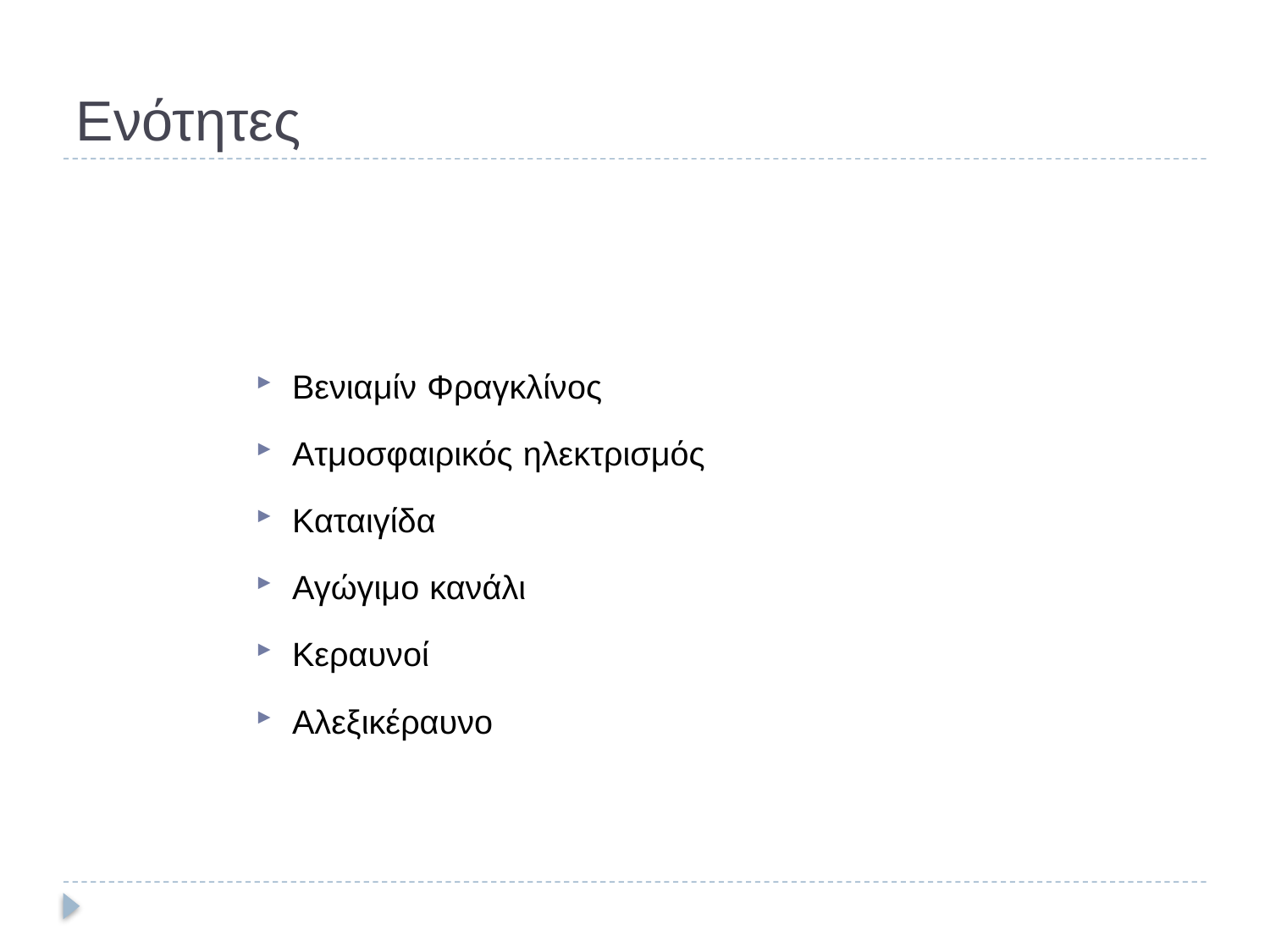

# Ενότητες
Βενιαμίν Φραγκλίνος
Ατμοσφαιρικός ηλεκτρισμός
Καταιγίδα
Αγώγιμο κανάλι
Κεραυνοί
Αλεξικέραυνο